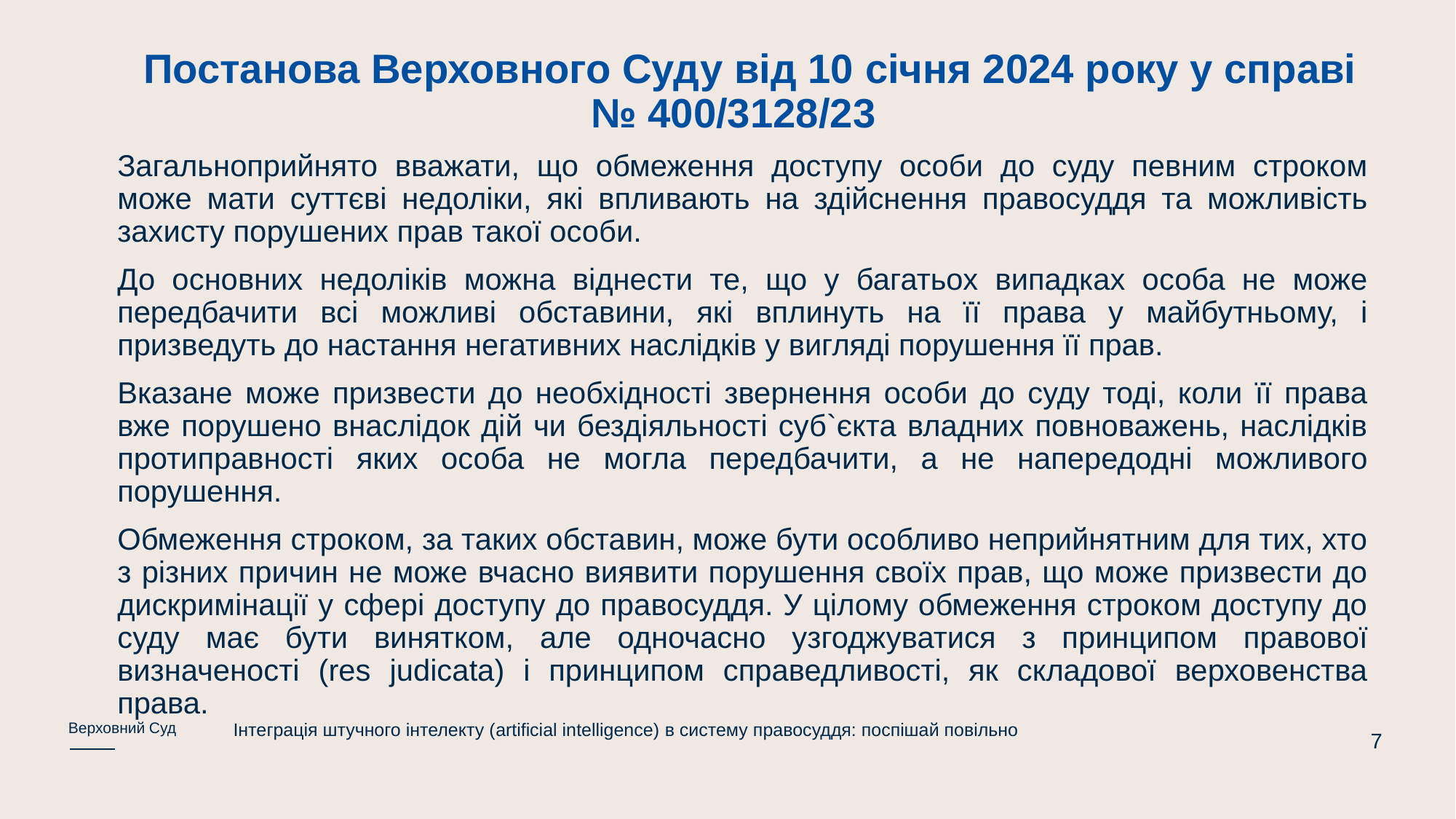

# Постанова Верховного Суду від 10 січня 2024 року у справі № 400/3128/23
Загальноприйнято вважати, що обмеження доступу особи до суду певним строком може мати суттєві недоліки, які впливають на здійснення правосуддя та можливість захисту порушених прав такої особи.
До основних недоліків можна віднести те, що у багатьох випадках особа не може передбачити всі можливі обставини, які вплинуть на її права у майбутньому, і призведуть до настання негативних наслідків у вигляді порушення її прав.
Вказане може призвести до необхідності звернення особи до суду тоді, коли її права вже порушено внаслідок дій чи бездіяльності суб`єкта владних повноважень, наслідків протиправності яких особа не могла передбачити, а не напередодні можливого порушення.
Обмеження строком, за таких обставин, може бути особливо неприйнятним для тих, хто з різних причин не може вчасно виявити порушення своїх прав, що може призвести до дискримінації у сфері доступу до правосуддя. У цілому обмеження строком доступу до суду має бути винятком, але одночасно узгоджуватися з принципом правової визначеності (res judicata) і принципом справедливості, як складової верховенства права.
Інтеграція штучного інтелекту (artificial intelligence) в систему правосуддя: поспішай повільно
Верховний Суд
7